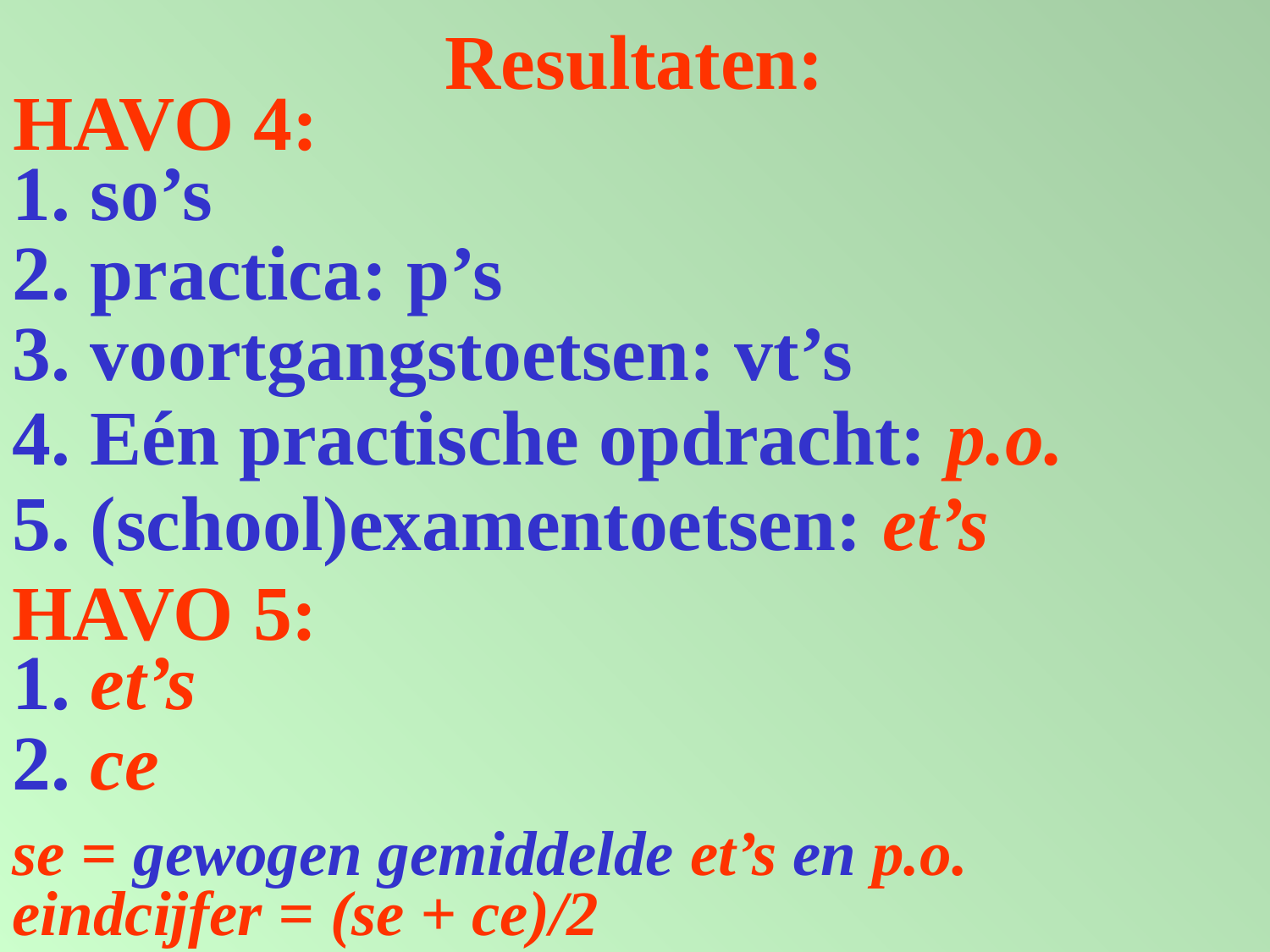

# Resultaten:
HAVO 4:
1. so’s
2. practica: p’s
3. voortgangstoetsen: vt’s
4. Eén practische opdracht: p.o.
5. (school)examentoetsen: et’s
HAVO 5:
1. et’s
2. ce
se = gewogen gemiddelde et’s en p.o.
eindcijfer = (se + ce)/2